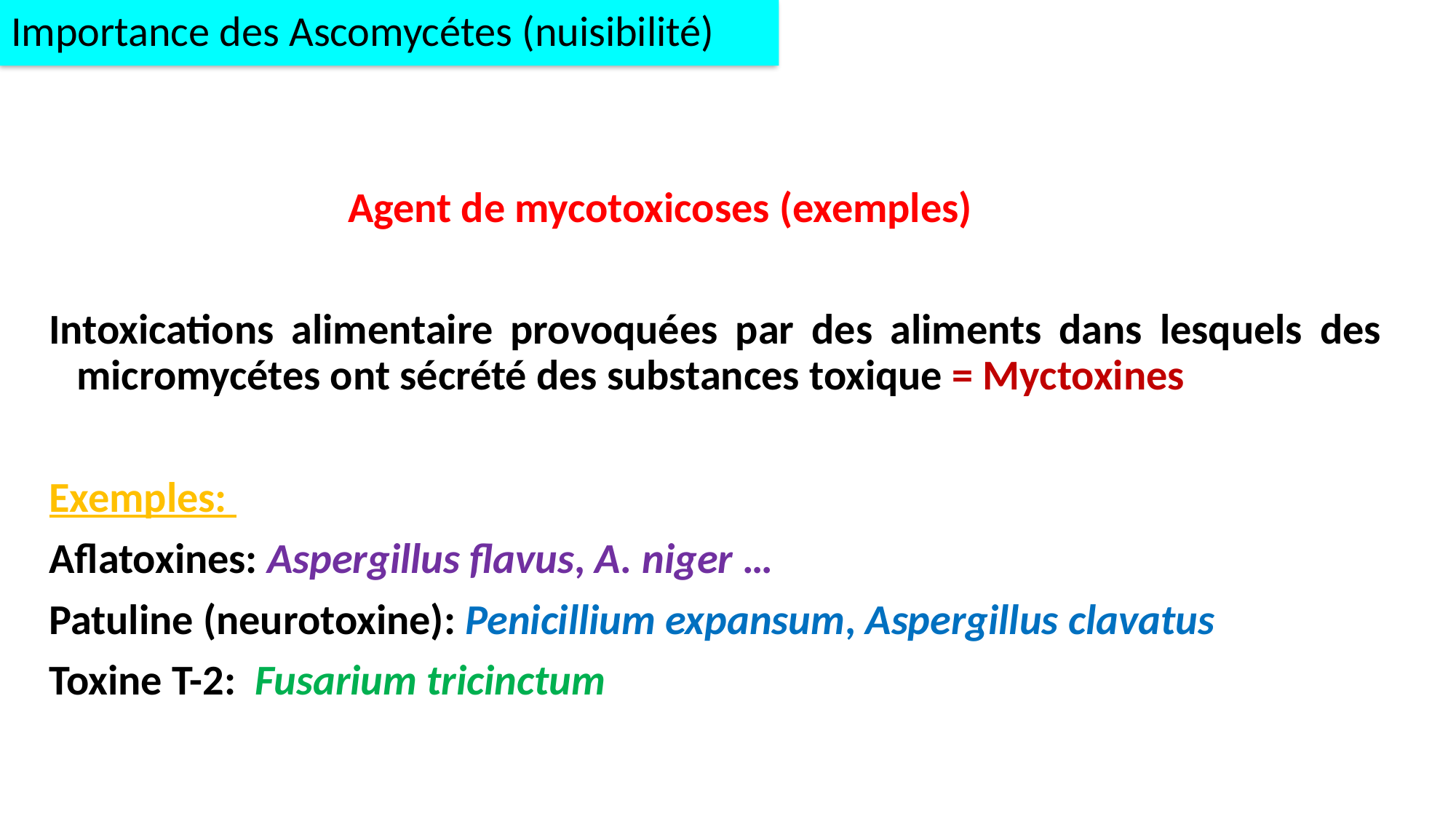

# Importance des Ascomycétes (nuisibilité)

                               Agent de mycotoxicoses (exemples)

Intoxications alimentaire provoquées par des aliments dans lesquels des micromycétes ont sécrété des substances toxique = Myctoxines

Exemples:
Aflatoxines: Aspergillus flavus, A. niger …
Patuline (neurotoxine): Penicillium expansum, Aspergillus clavatus
Toxine T-2:  Fusarium tricinctum